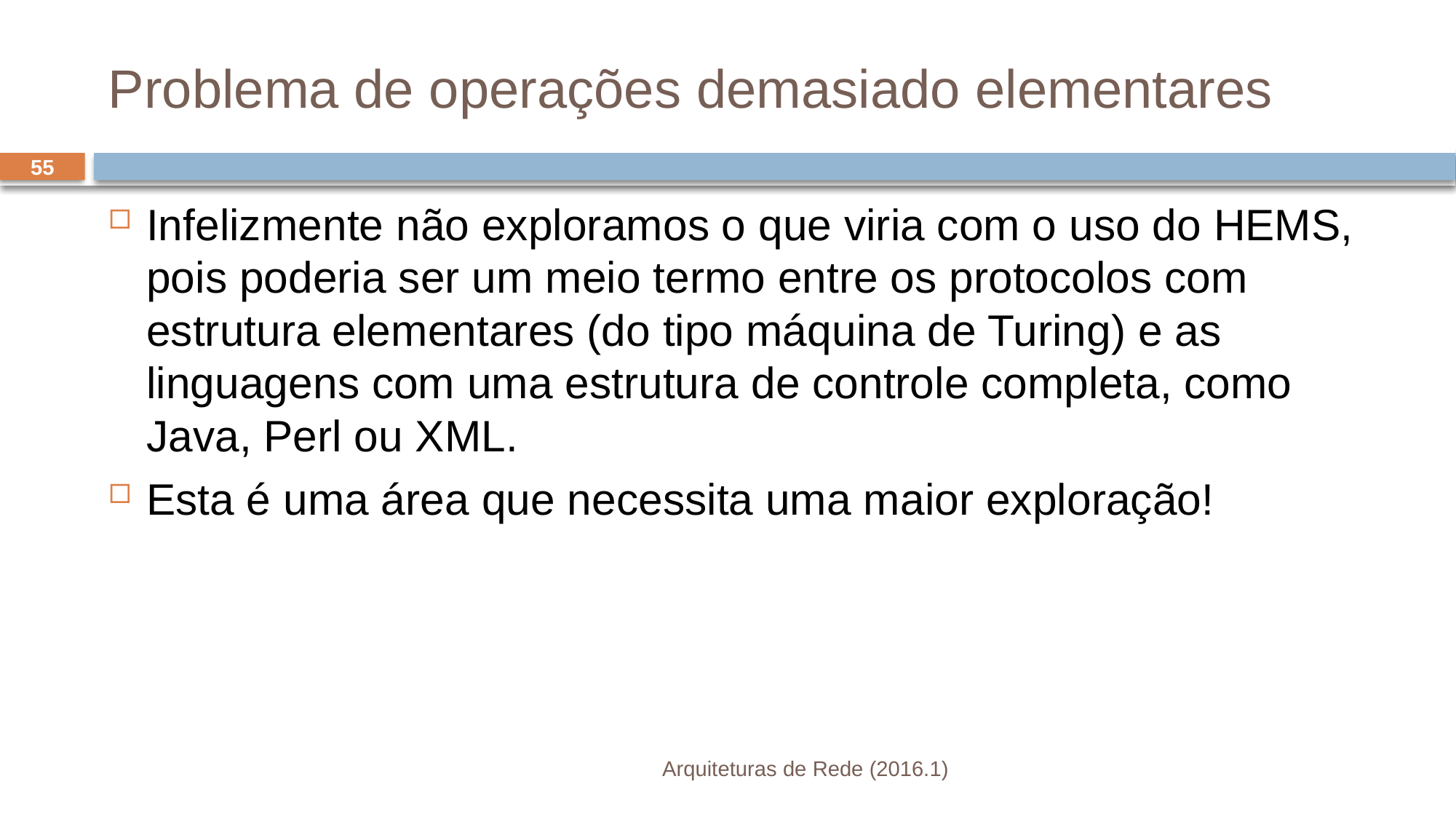

# Problema de operações demasiado elementares
55
Infelizmente não exploramos o que viria com o uso do HEMS, pois poderia ser um meio termo entre os protocolos com estrutura elementares (do tipo máquina de Turing) e as linguagens com uma estrutura de controle completa, como Java, Perl ou XML.
Esta é uma área que necessita uma maior exploração!
Arquiteturas de Rede (2016.1)